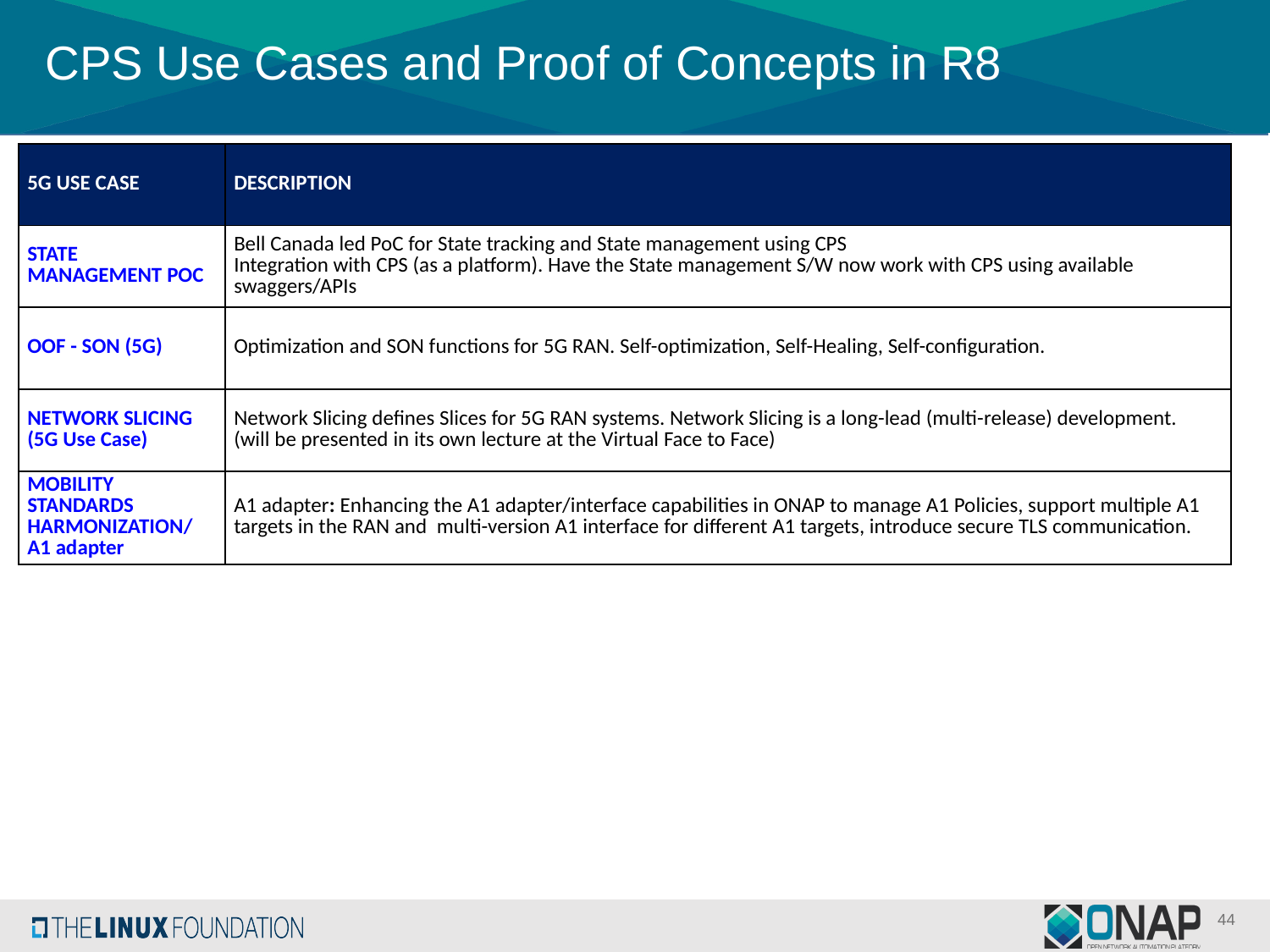

# CPS Use Cases and Proof of Concepts in R8
| 5G USE CASE | DESCRIPTION |
| --- | --- |
| STATE MANAGEMENT POC | Bell Canada led PoC for State tracking and State management using CPS Integration with CPS (as a platform). Have the State management S/W now work with CPS using available swaggers/APIs |
| OOF - SON (5G) | Optimization and SON functions for 5G RAN. Self-optimization, Self-Healing, Self-configuration. |
| NETWORK SLICING (5G Use Case) | Network Slicing defines Slices for 5G RAN systems. Network Slicing is a long-lead (multi-release) development. (will be presented in its own lecture at the Virtual Face to Face) |
| MOBILITY STANDARDS HARMONIZATION/ A1 adapter | A1 adapter: Enhancing the A1 adapter/interface capabilities in ONAP to manage A1 Policies, support multiple A1 targets in the RAN and multi-version A1 interface for different A1 targets, introduce secure TLS communication. |
44